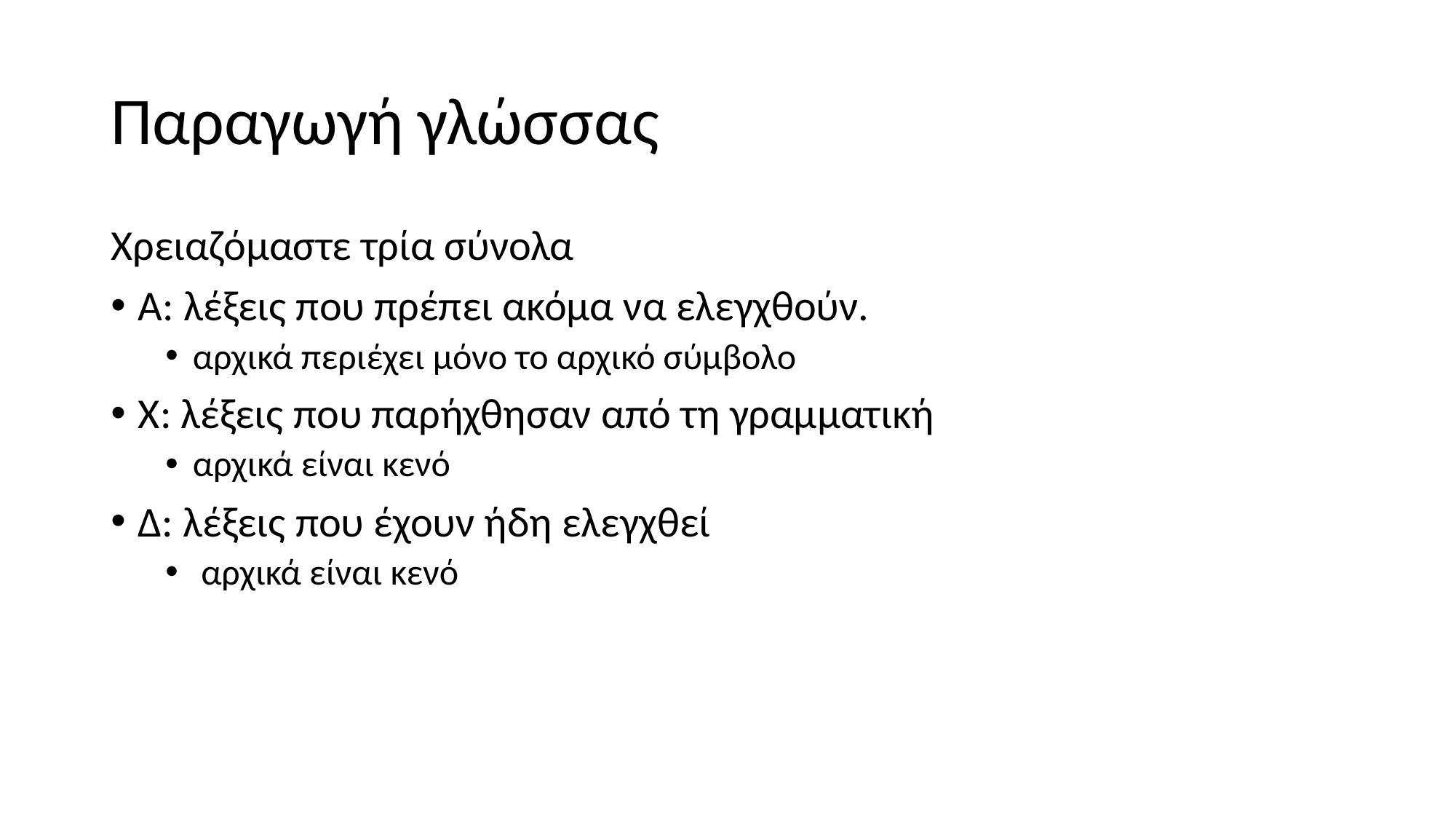

# Παραγωγή γλώσσας
Χρειαζόμαστε τρία σύνολα
Α: λέξεις που πρέπει ακόμα να ελεγχθούν.
αρχικά περιέχει µόνο το αρχικό σύμβολο
Χ: λέξεις που παρήχθησαν από τη γραµµατική
αρχικά είναι κενό
∆: λέξεις που έχουν ήδη ελεγχθεί
 αρχικά είναι κενό